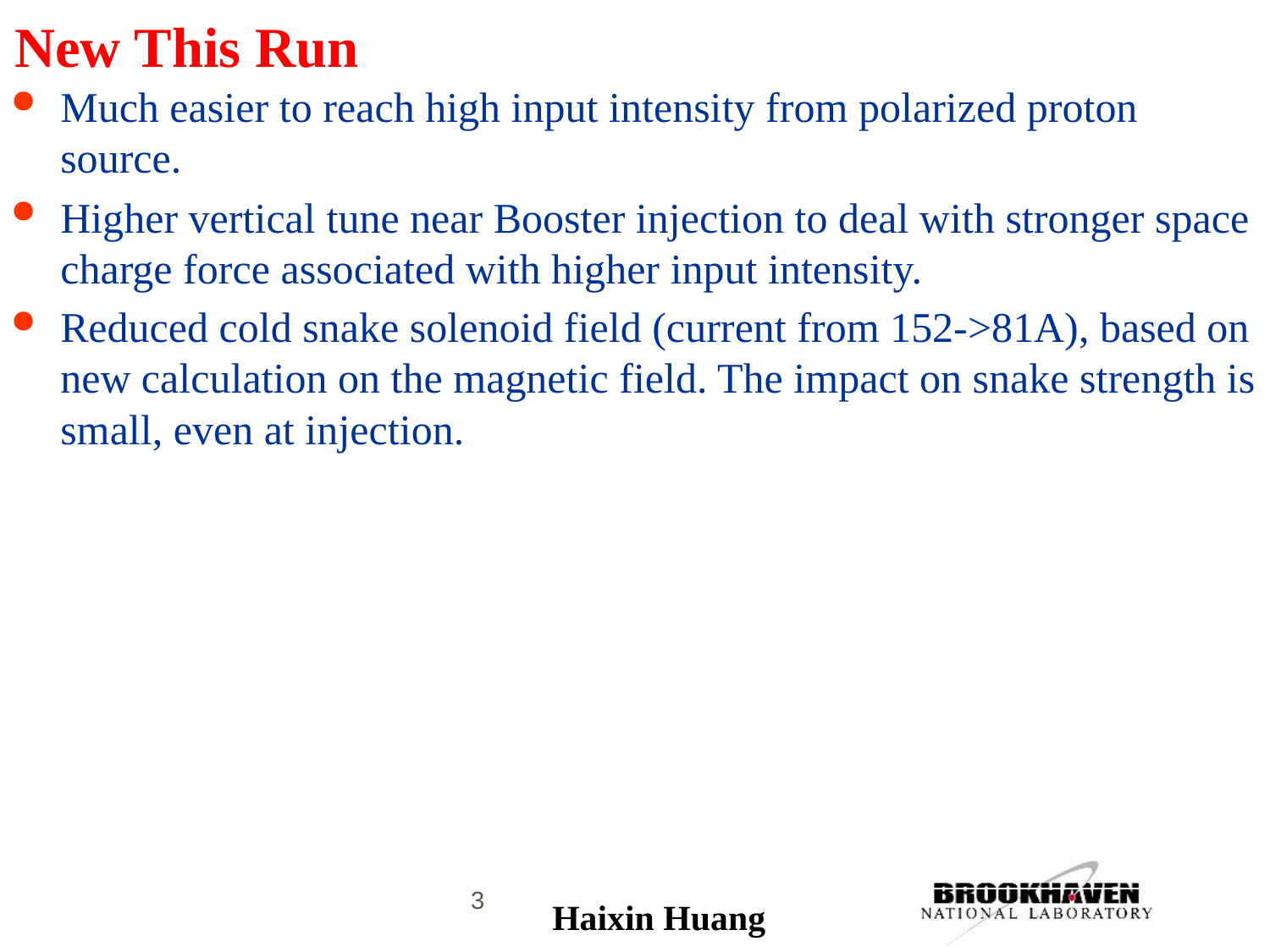

# New This Run
Much easier to reach high input intensity from polarized proton source.
Higher vertical tune near Booster injection to deal with stronger space charge force associated with higher input intensity.
Reduced cold snake solenoid field (current from 152->81A), based on new calculation on the magnetic field. The impact on snake strength is small, even at injection.
3
Haixin Huang